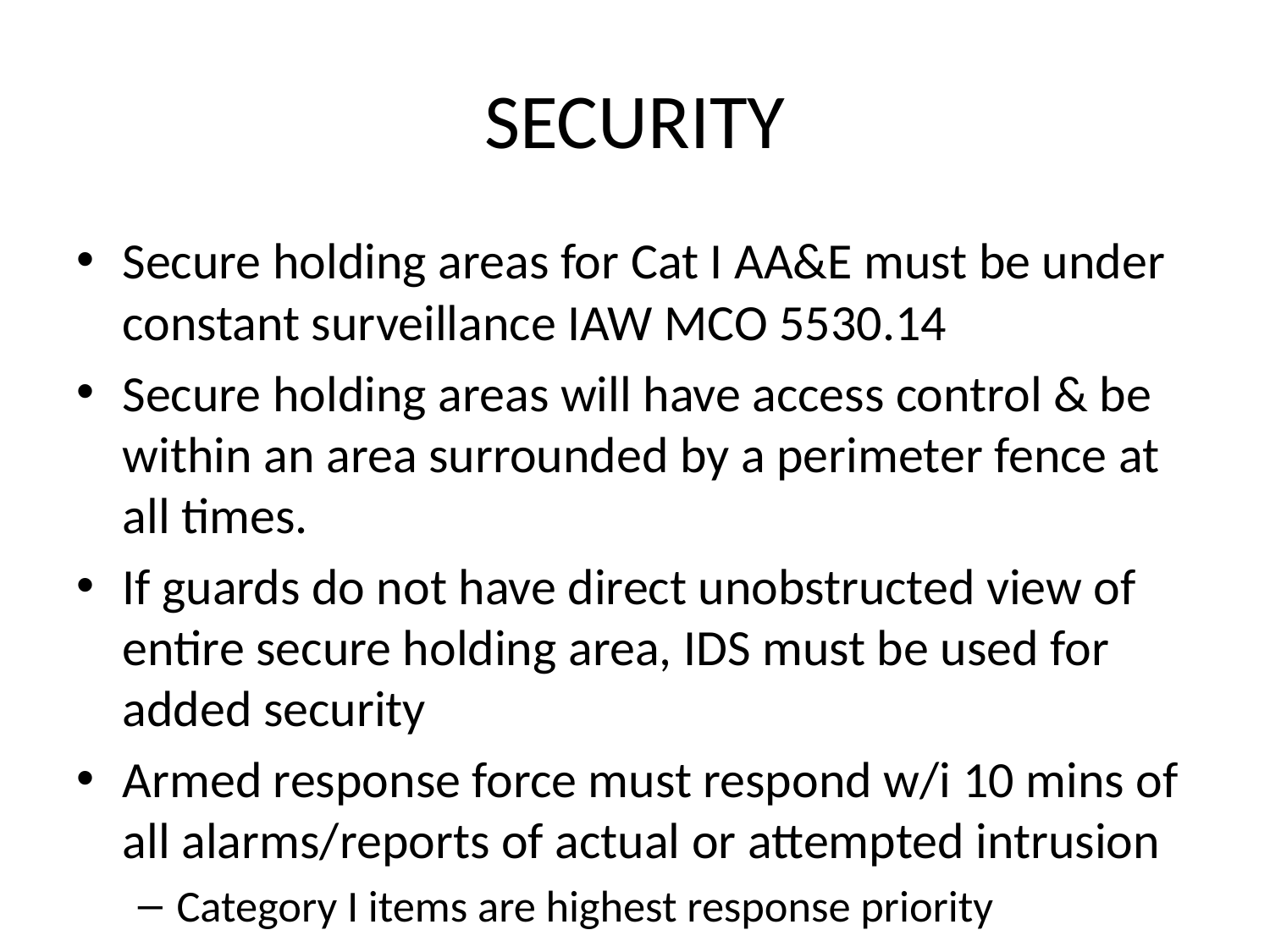

# SECURITY
Secure holding areas for Cat I AA&E must be under constant surveillance IAW MCO 5530.14
Secure holding areas will have access control & be within an area surrounded by a perimeter fence at all times.
If guards do not have direct unobstructed view of entire secure holding area, IDS must be used for added security
Armed response force must respond w/i 10 mins of all alarms/reports of actual or attempted intrusion
Category I items are highest response priority